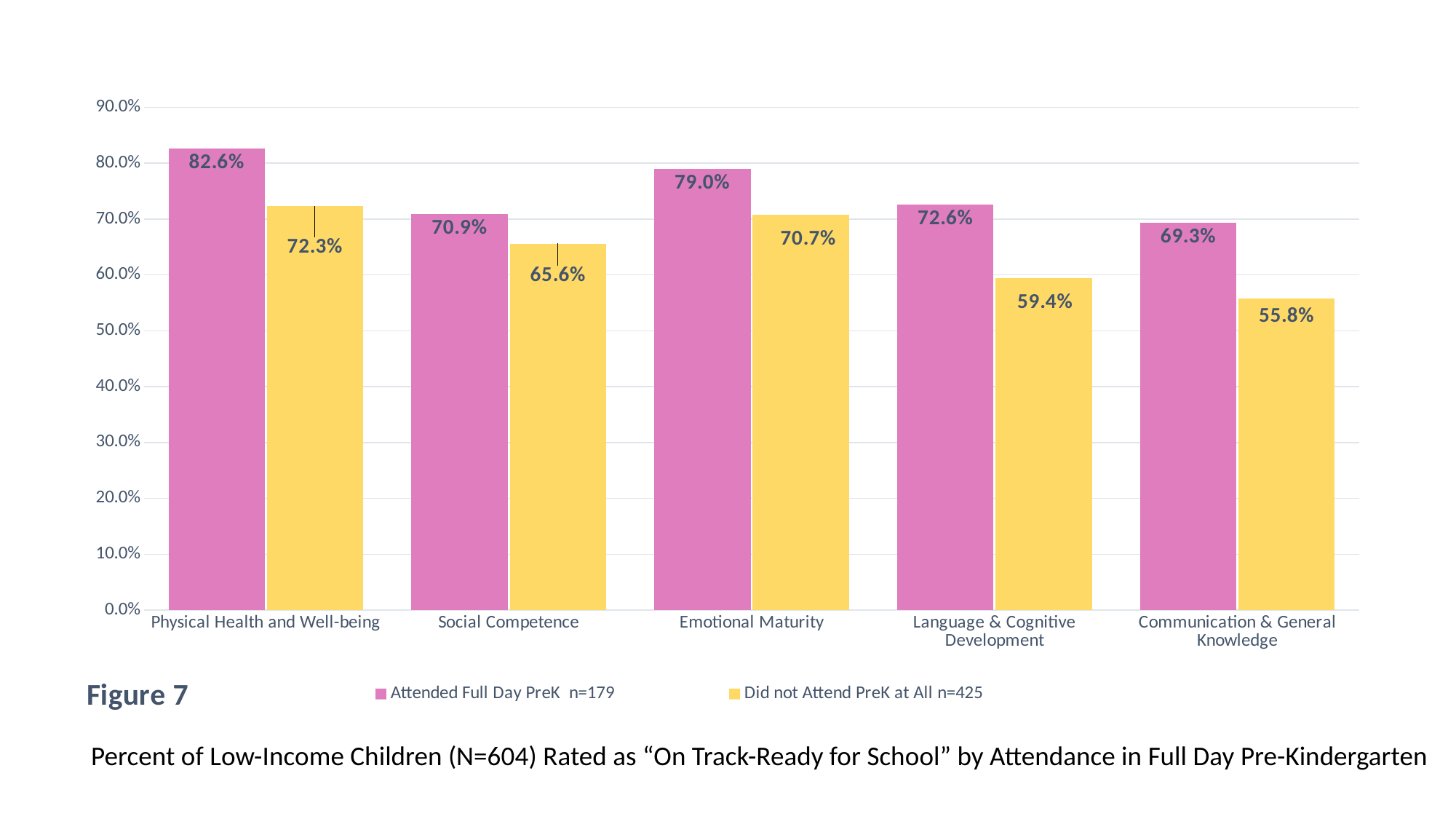

### Chart: Figure 7

| Category | Attended Full Day PreK  n=179 | Did not Attend PreK at All n=425 |
|---|---|---|
| Physical Health and Well-being | 0.826 | 0.723 |
| Social Competence | 0.709 | 0.656 |
| Emotional Maturity | 0.79 | 0.707 |
| Language & Cognitive Development | 0.726 | 0.594 |
| Communication & General Knowledge | 0.693 | 0.558 |
# Percent of Low-Income Children (N=604) Rated as “On Track-Ready for School” by Attendance in Full Day Pre-Kindergarten